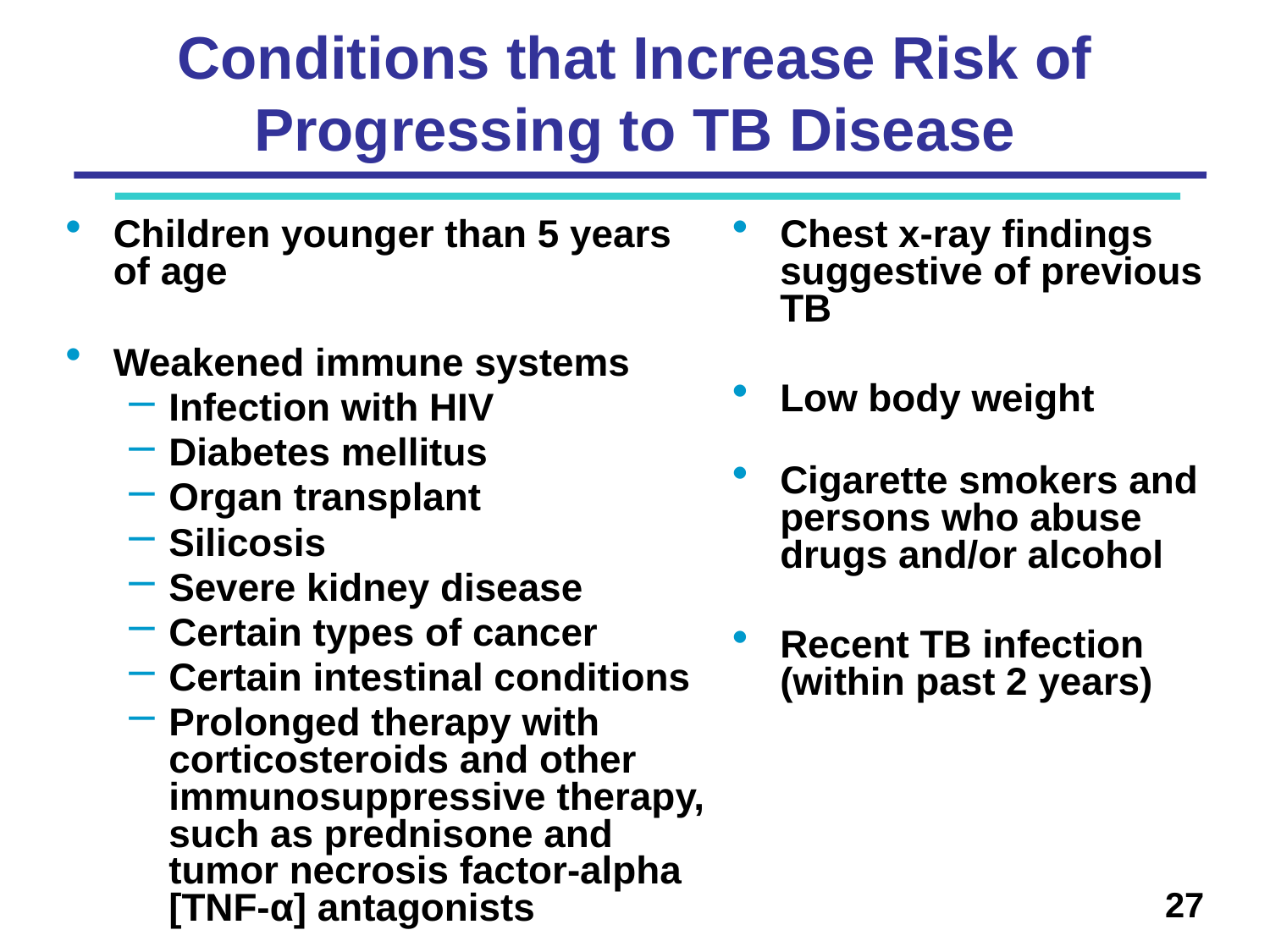

Conditions that Increase Risk of Progressing to TB Disease
Children younger than 5 years of age
Weakened immune systems
Infection with HIV
Diabetes mellitus
Organ transplant
Silicosis
Severe kidney disease
Certain types of cancer
Certain intestinal conditions
Prolonged therapy with corticosteroids and other immunosuppressive therapy, such as prednisone and tumor necrosis factor-alpha [TNF-α] antagonists
Chest x-ray findings suggestive of previous TB

Low body weight
Cigarette smokers and persons who abuse drugs and/or alcohol

Recent TB infection (within past 2 years)
27